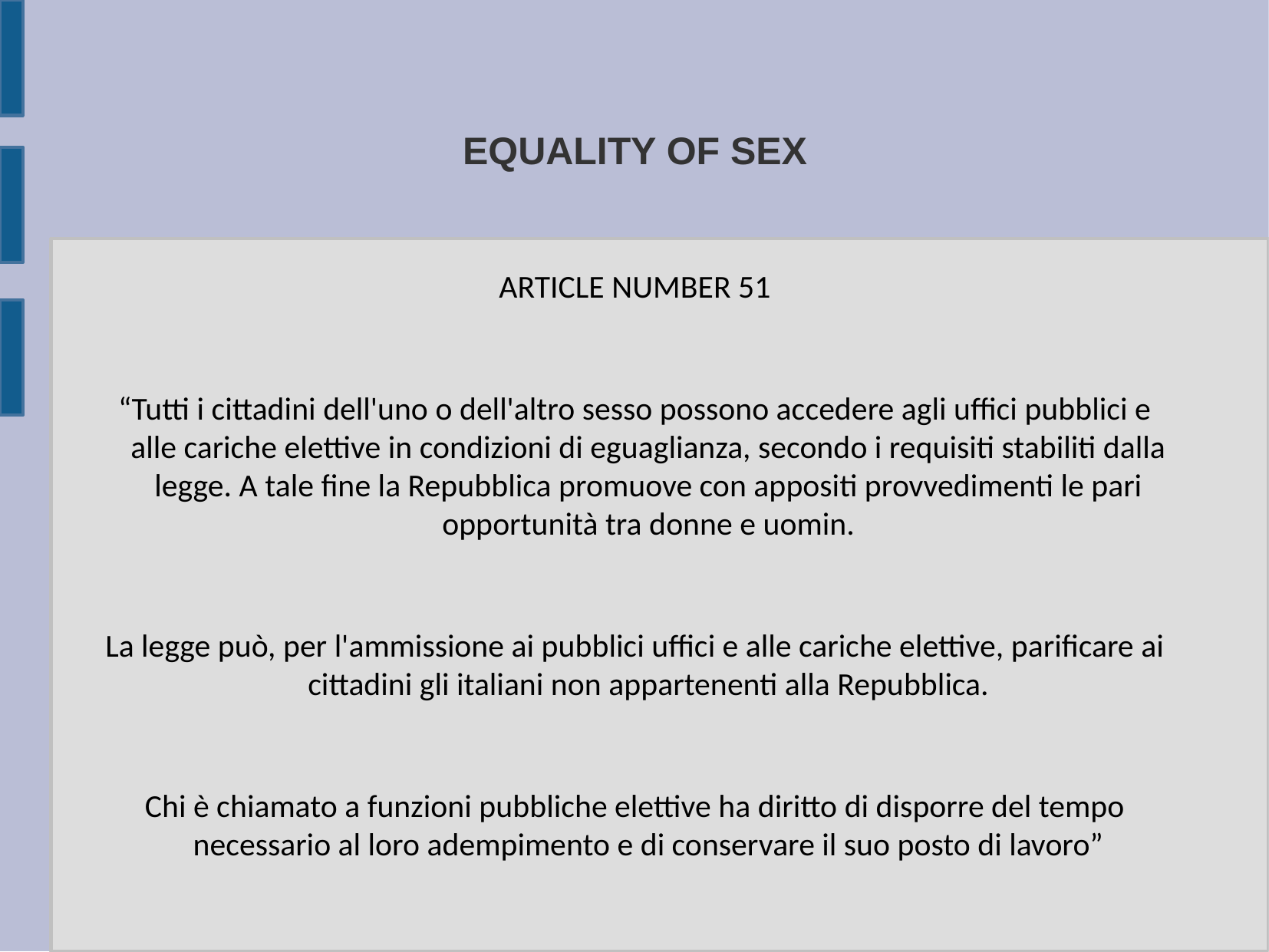

EQUALITY OF SEX
ARTICLE NUMBER 51

“Tutti i cittadini dell'uno o dell'altro sesso possono accedere agli uffici pubblici e alle cariche elettive in condizioni di eguaglianza, secondo i requisiti stabiliti dalla legge. A tale fine la Repubblica promuove con appositi provvedimenti le pari opportunità tra donne e uomin.

La legge può, per l'ammissione ai pubblici uffici e alle cariche elettive, parificare ai cittadini gli italiani non appartenenti alla Repubblica.

Chi è chiamato a funzioni pubbliche elettive ha diritto di disporre del tempo necessario al loro adempimento e di conservare il suo posto di lavoro”